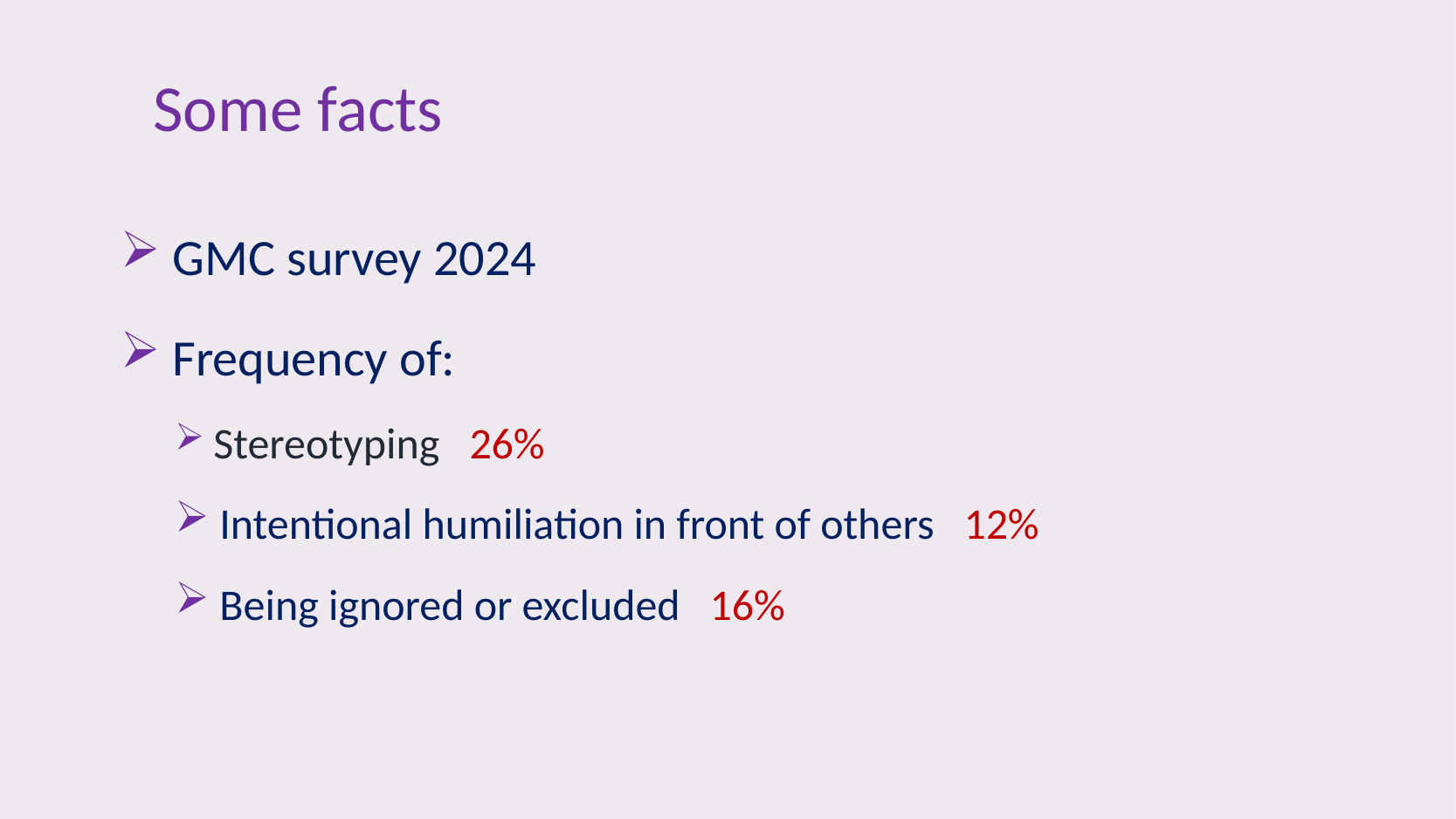

# Some facts
 GMC survey 2024
 Frequency of:
 Stereotyping   26%
 Intentional humiliation in front of others   12%
 Being ignored or excluded   16%